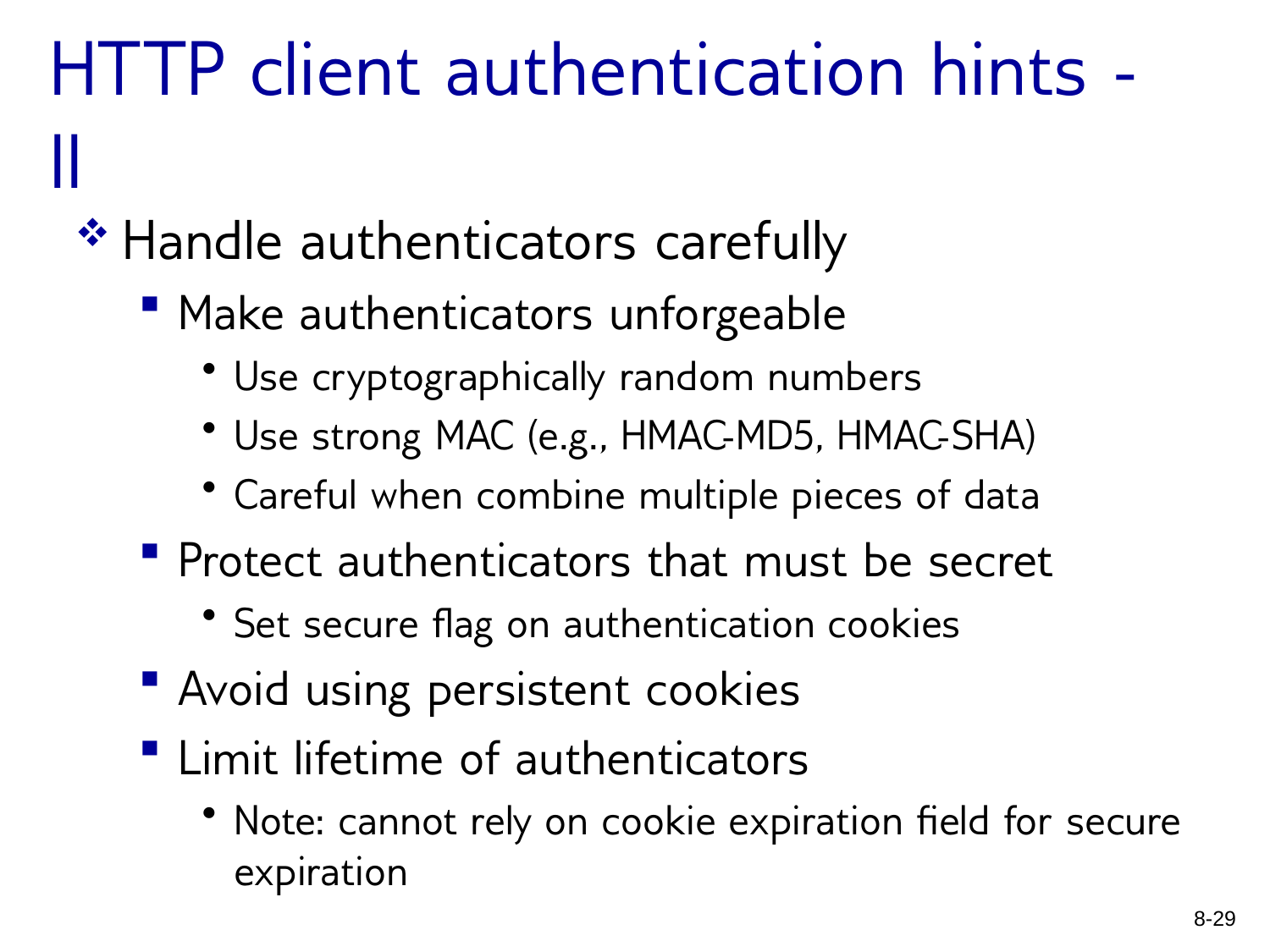

# HTTP client authentication hints - II
Handle authenticators carefully
Make authenticators unforgeable
Use cryptographically random numbers
Use strong MAC (e.g., HMAC-MD5, HMAC-SHA)
Careful when combine multiple pieces of data
Protect authenticators that must be secret
Set secure flag on authentication cookies
Avoid using persistent cookies
Limit lifetime of authenticators
Note: cannot rely on cookie expiration field for secure expiration